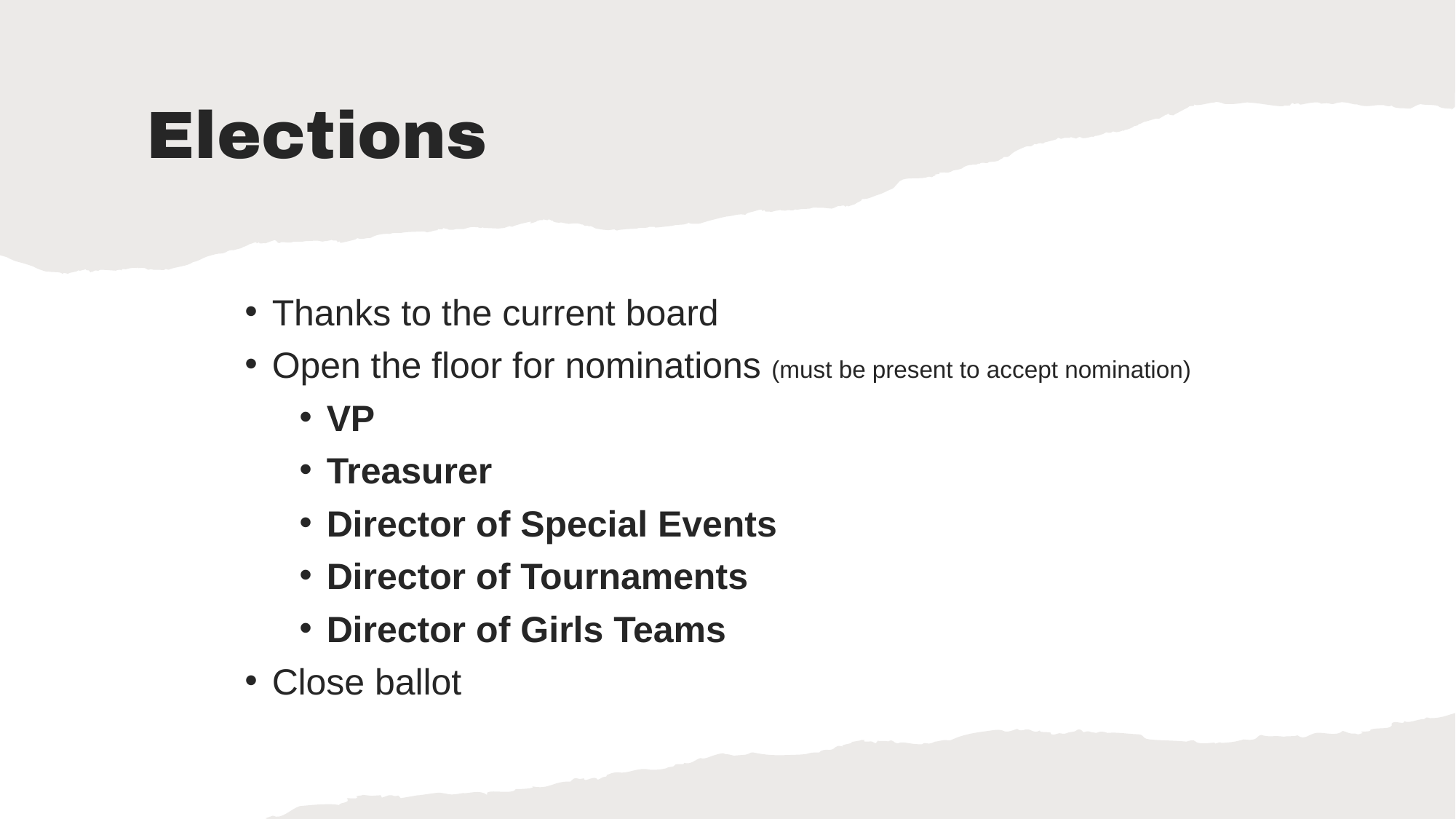

# Elections
Thanks to the current board
Open the floor for nominations (must be present to accept nomination)
VP
Treasurer
Director of Special Events
Director of Tournaments
Director of Girls Teams
Close ballot